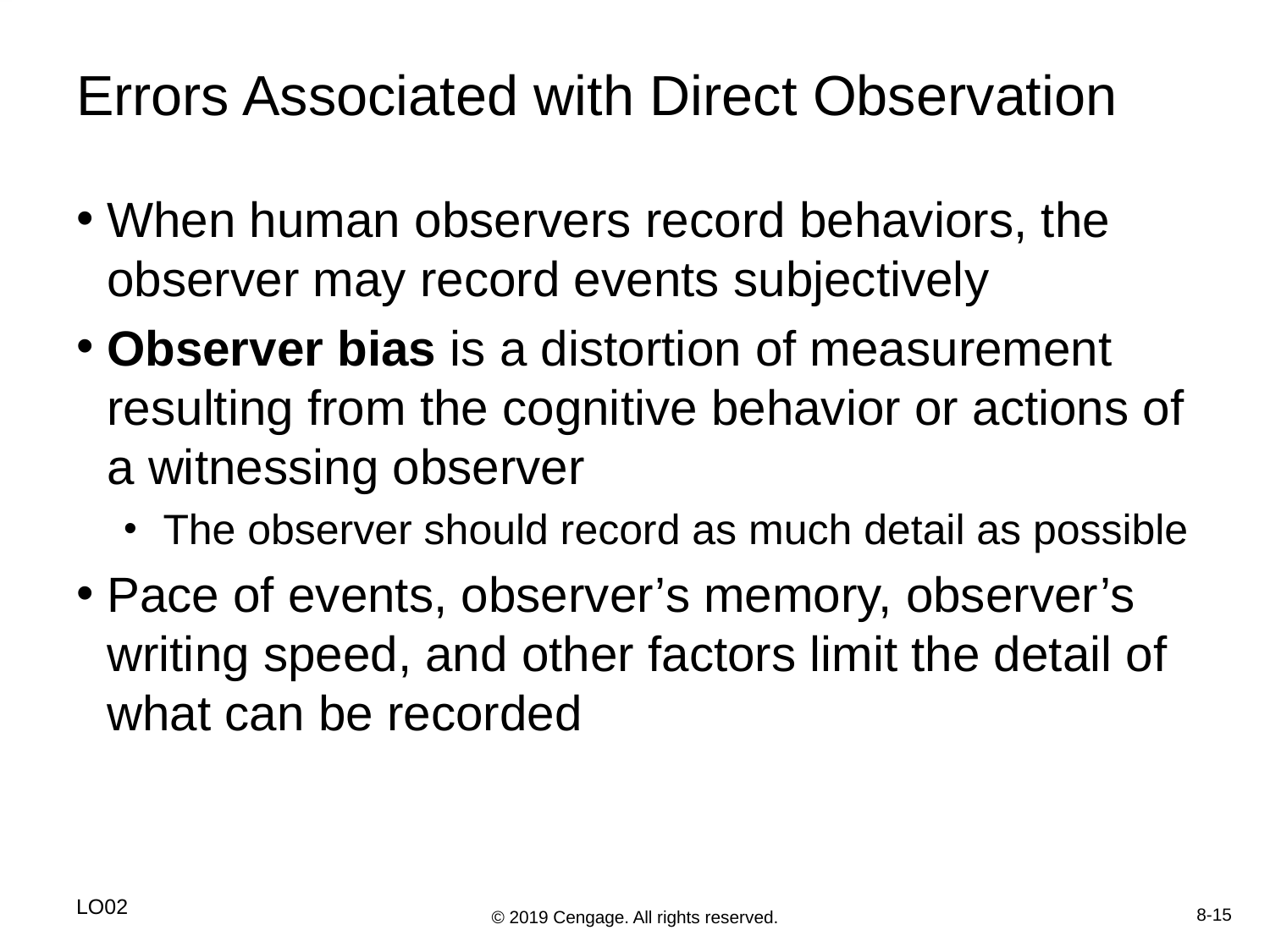

# Errors Associated with Direct Observation
When human observers record behaviors, the observer may record events subjectively
Observer bias is a distortion of measurement resulting from the cognitive behavior or actions of a witnessing observer
The observer should record as much detail as possible
Pace of events, observer’s memory, observer’s writing speed, and other factors limit the detail of what can be recorded
LO02